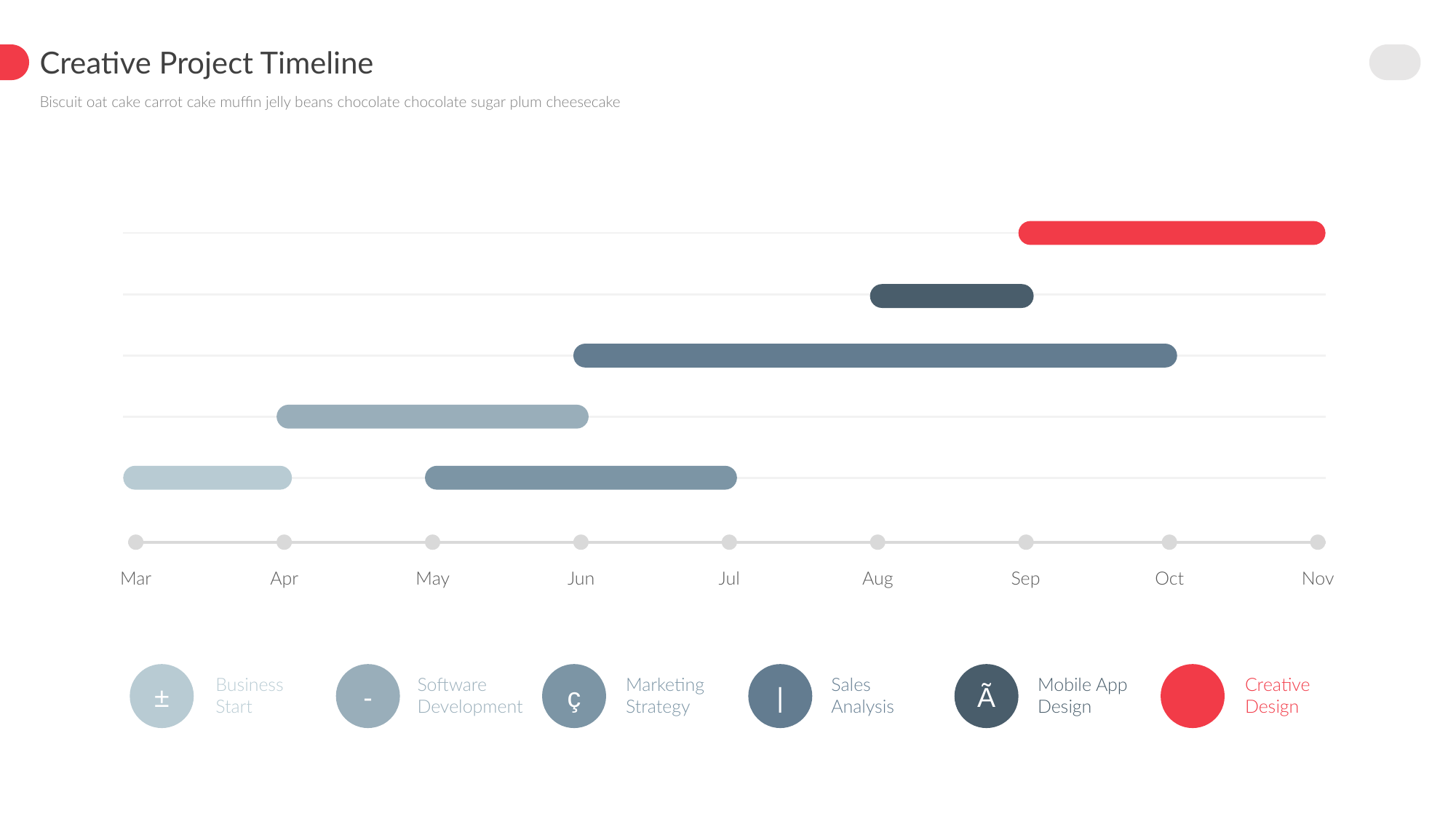

Creative Project Timeline
110
Biscuit oat cake carrot cake muffin jelly beans chocolate chocolate sugar plum cheesecake

Mar
Apr
May
Jun
Jul
Aug
Sep
Oct
Nov

±

-

ç

|

Ã


Business
Start
Software
Development
Marketing
Strategy
Sales
Analysis
Mobile App
Design
Creative
Design